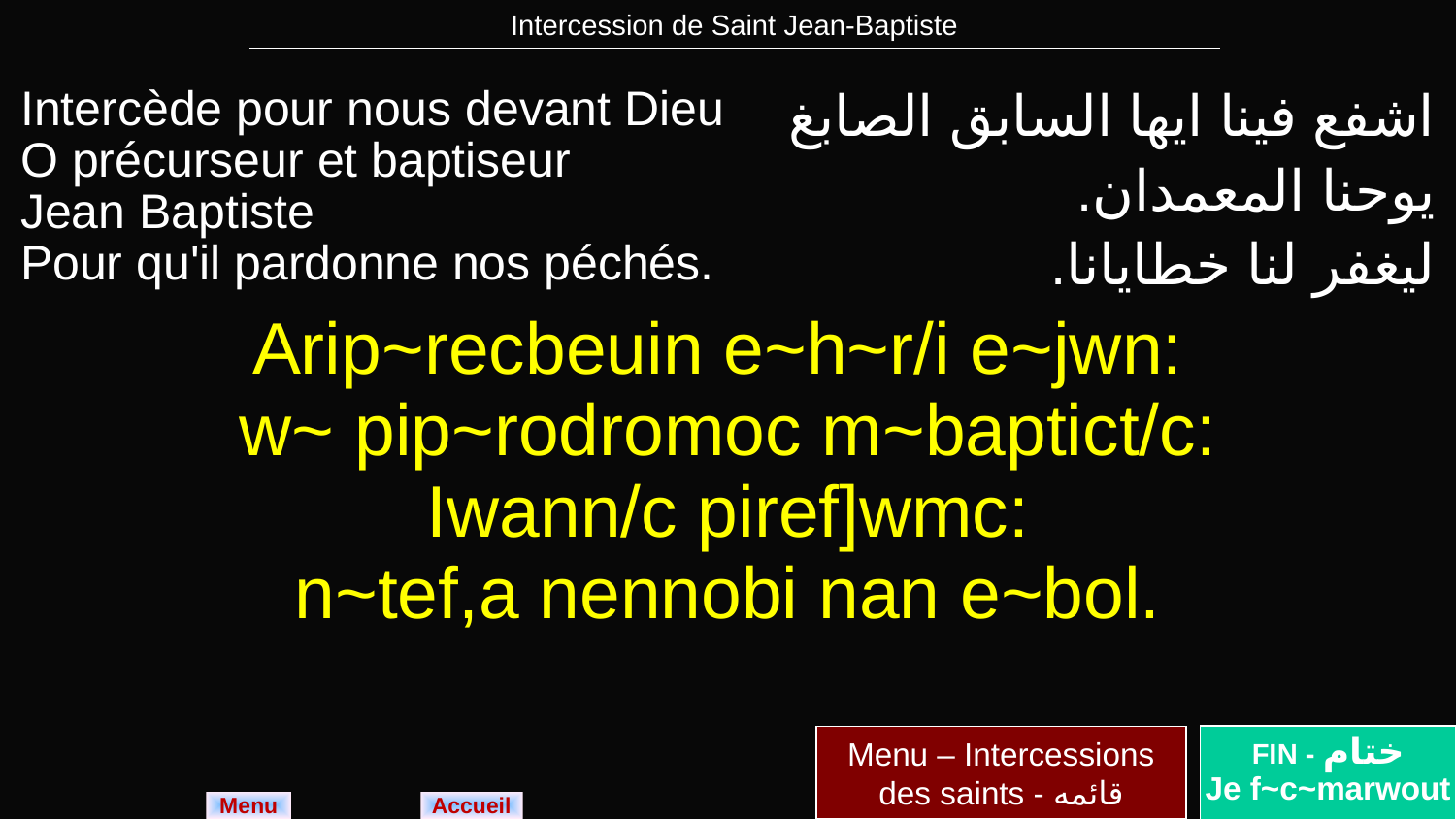

| Intercession de Saint Jean-Baptiste |
| --- |
| Intercède pour nous devant Dieu O précurseur et baptiseur Jean Baptiste Pour qu'il pardonne nos péchés. | اشفع فينا ايها السابق الصابغ يوحنا المعمدان. ليغفر لنا خطايانا. |
| --- | --- |
| Arip~recbeuin e~h~r/i e~jwn: w~ pip~rodromoc m~baptict/c: Iwann/c piref]wmc: n~tef,a nennobi nan e~bol. |  |
|  |  |
Menu – Intercessions des saints - قائمه
FIN - ختام
Je f~c~marwout
Menu